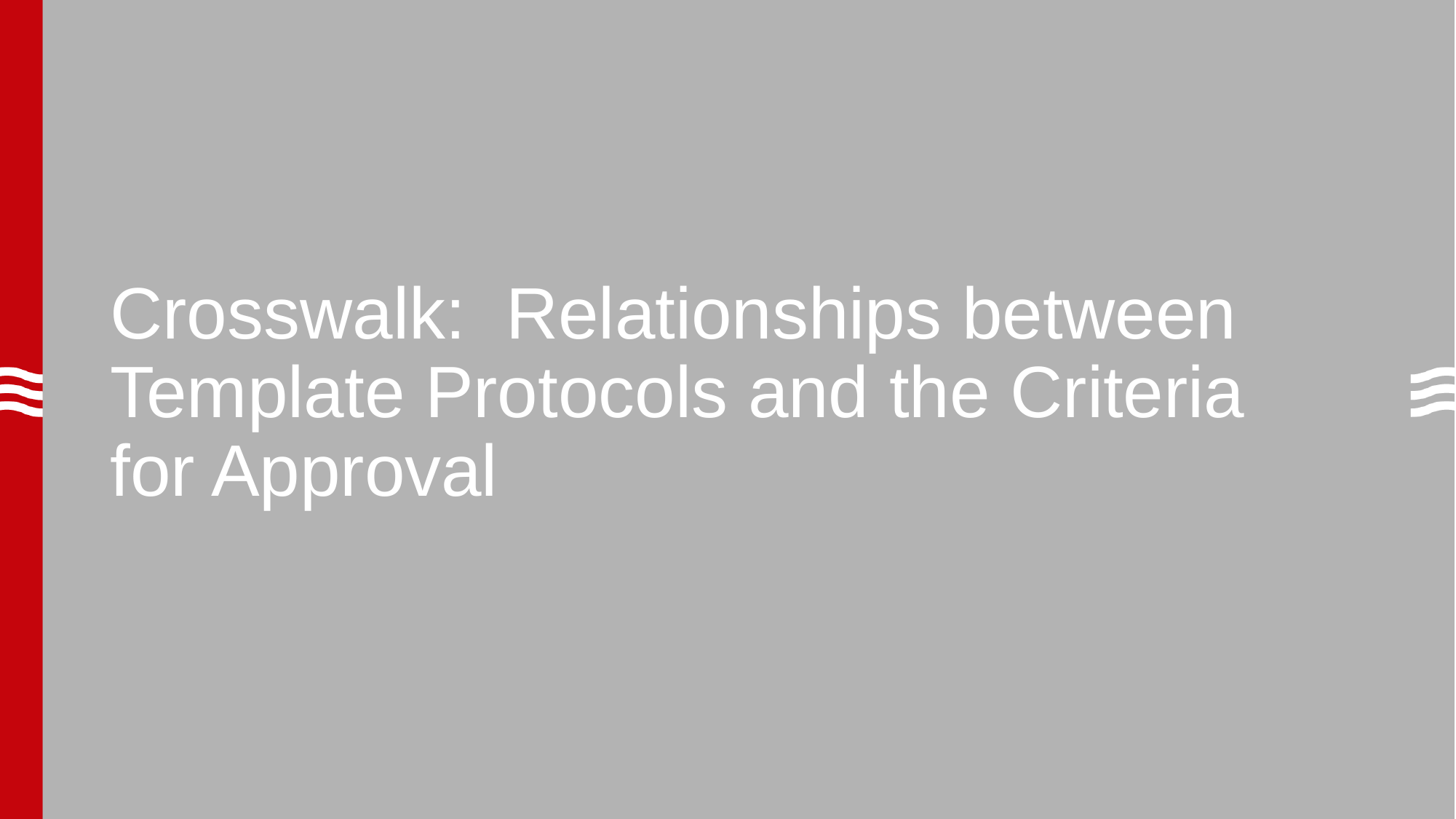

# Crosswalk:  Relationships between Template Protocols and the Criteria for Approval